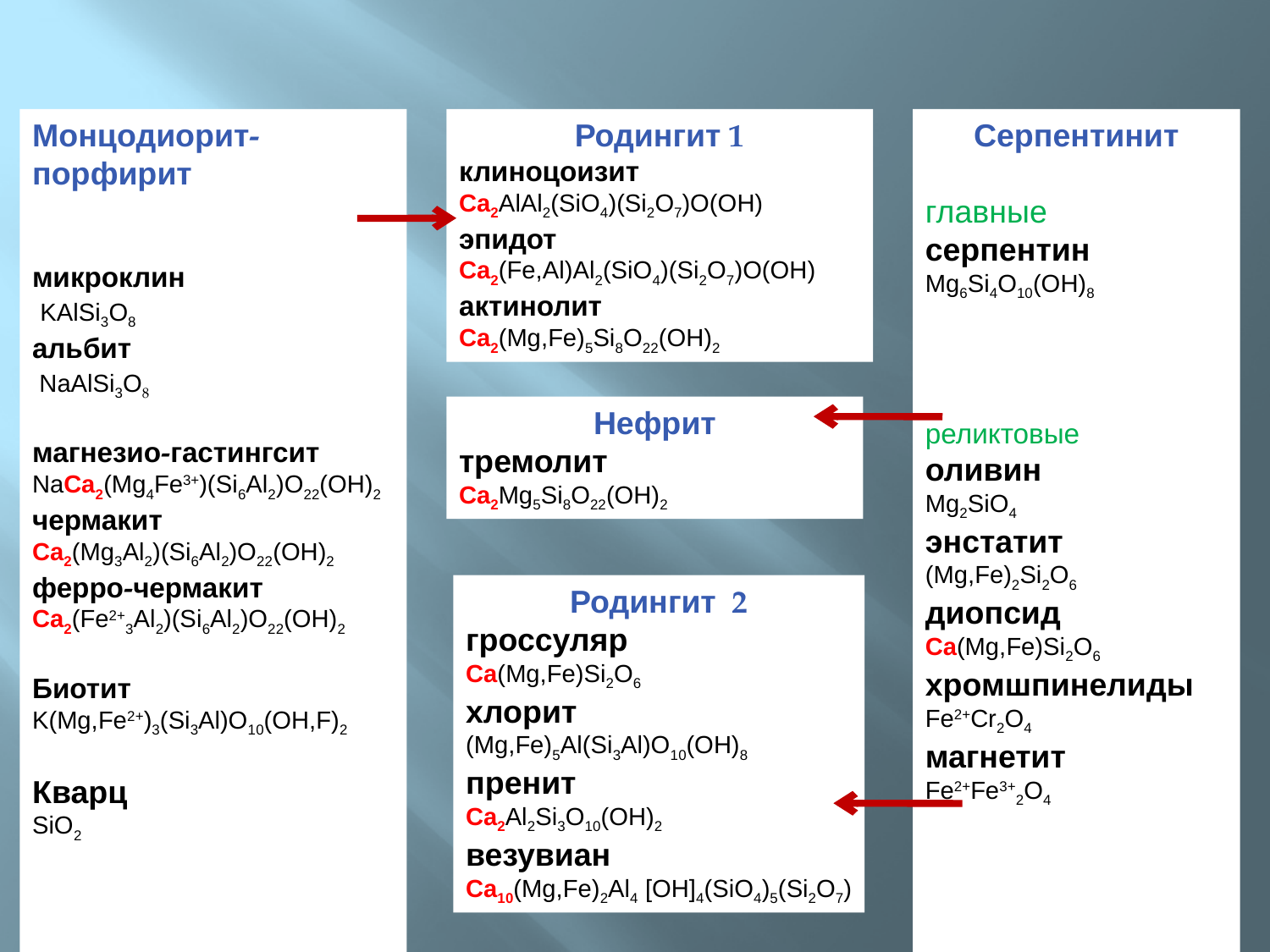

Монцодиорит-порфирит

микроклин
 KAlSi3O8
альбит
 NaAlSi3O8

магнезио-гастингсит
NaCa2(Mg4Fe3+)(Si6Al2)O22(OH)2
чермакит
Ca2(Mg3Al2)(Si6Al2)O22(OH)2
ферро-чермакит
Ca2(Fe2+3Al2)(Si6Al2)O22(OH)2

Биотит
K(Mg,Fe2+)3(Si3Al)O10(OH,F)2

Кварц
SiO2

Родингит 1
клиноцоизит
Ca2AlAl2(SiO4)(Si2O7)O(OH)
эпидот
Ca2(Fe,Al)Al2(SiO4)(Si2O7)O(OH)
актинолит
Ca2(Mg,Fe)5Si8O22(OH)2
Серпентинит

главные
серпентин
Mg6Si4O10(OH)8

реликтовые
оливин
Mg2SiO4
энстатит
(Mg,Fe)2Si2O6
диопсид
Ca(Mg,Fe)Si2O6
хромшпинелиды
Fe2+Cr2O4
магнетит
Fe2+Fe3+2O4

Нефрит
тремолит
Ca2Mg5Si8O22(OH)2)
Родингит  2
гроссуляр
Ca(Mg,Fe)Si2O6
хлорит
(Mg,Fe)5Al(Si3Al)O10(OH)8
пренит
Ca2Al2Si3O10(OH)2
везувиан
Ca10(Mg,Fe)2Al4 [OH]4(SiO4)5(Si2O7)